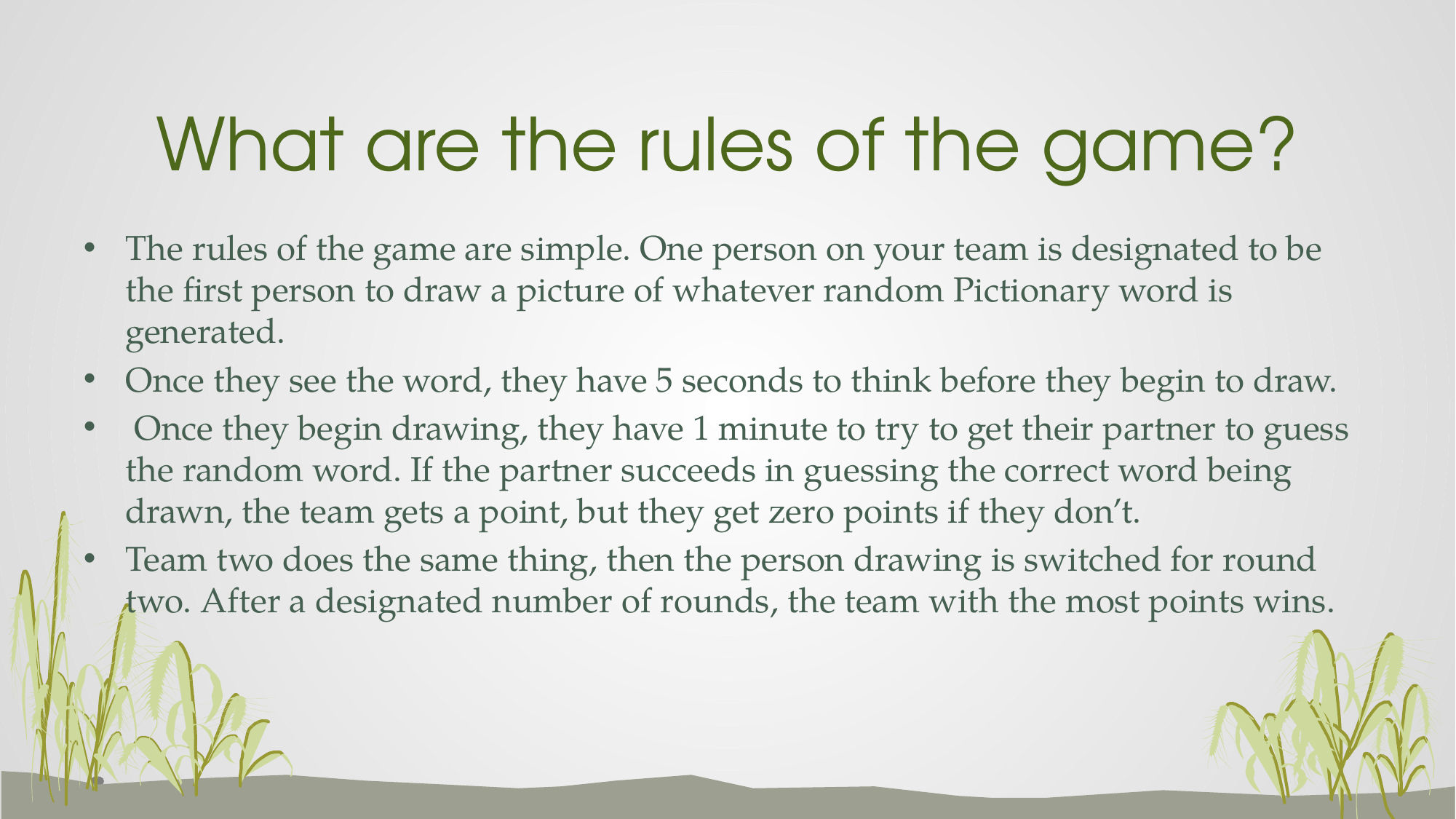

# What are the rules of the game?
The rules of the game are simple. One person on your team is designated to be the first person to draw a picture of whatever random Pictionary word is generated.
Once they see the word, they have 5 seconds to think before they begin to draw.
 Once they begin drawing, they have 1 minute to try to get their partner to guess the random word. If the partner succeeds in guessing the correct word being drawn, the team gets a point, but they get zero points if they don’t.
Team two does the same thing, then the person drawing is switched for round two. After a designated number of rounds, the team with the most points wins.